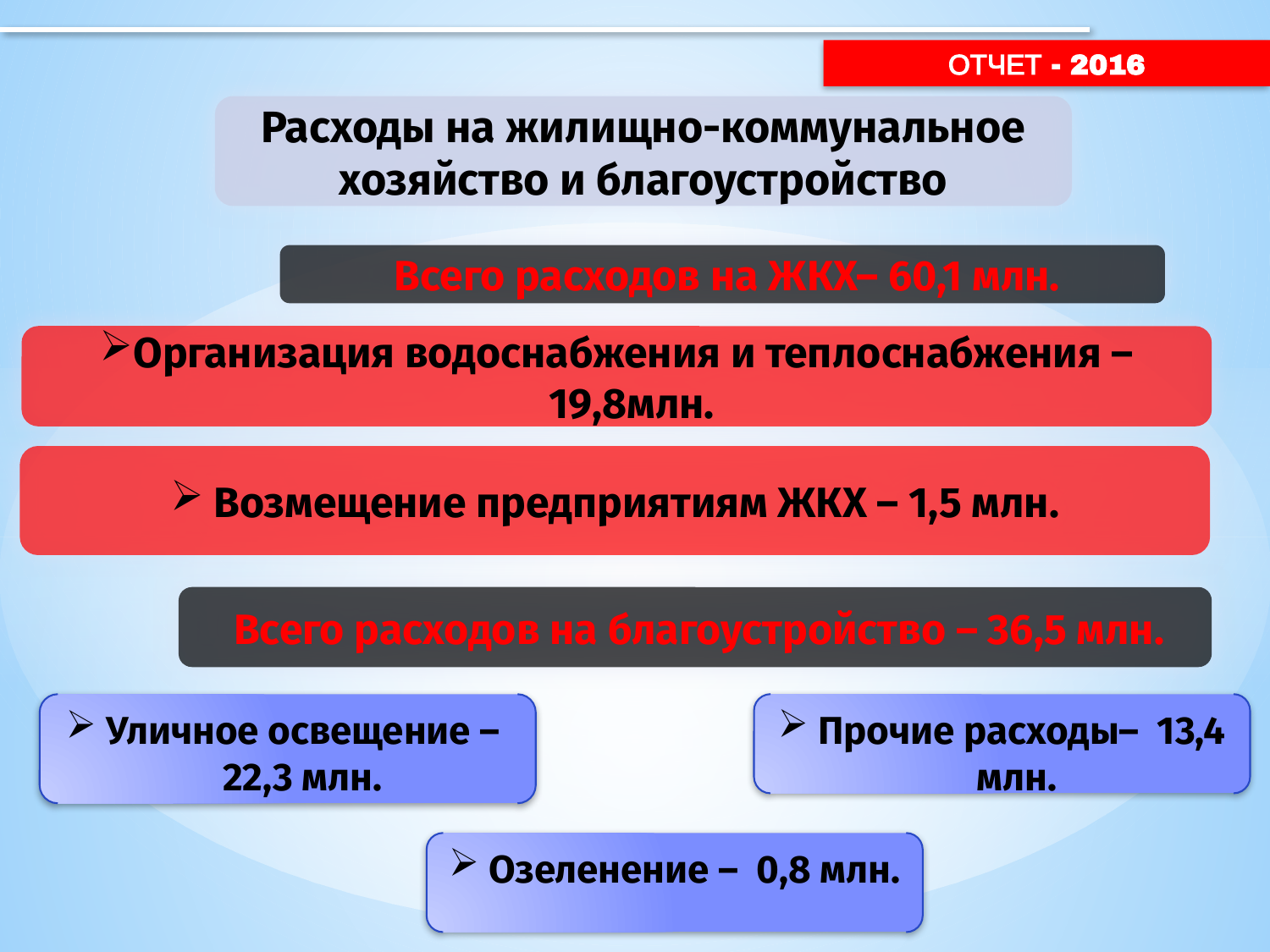

отчет - 2016
Расходы на жилищно-коммунальное хозяйство и благоустройство
  Всего расходов на ЖКХ– 60,1 млн.

Организация водоснабжения и теплоснабжения – 19,8млн.
 Возмещение предприятиям ЖКХ – 1,5 млн.
  Всего расходов на благоустройство – 36,5 млн.
 Уличное освещение –  22,3 млн.
 Прочие расходы–  13,4 млн.
 Озеленение –  0,8 млн.